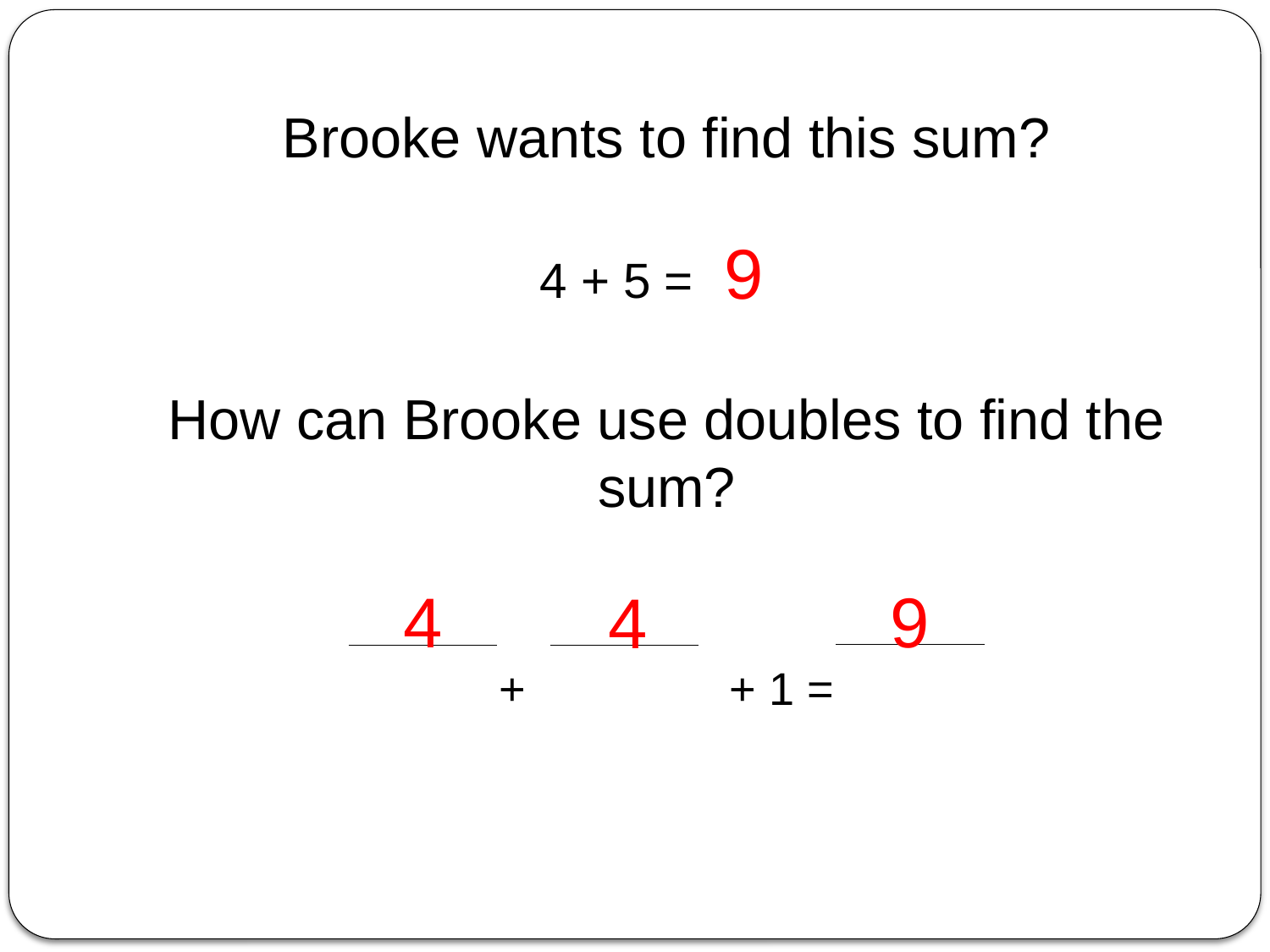

Brooke wants to find this sum?

4 + 5 =

How can Brooke use doubles to find the sum?

+                + 1 =
9
4
9
4